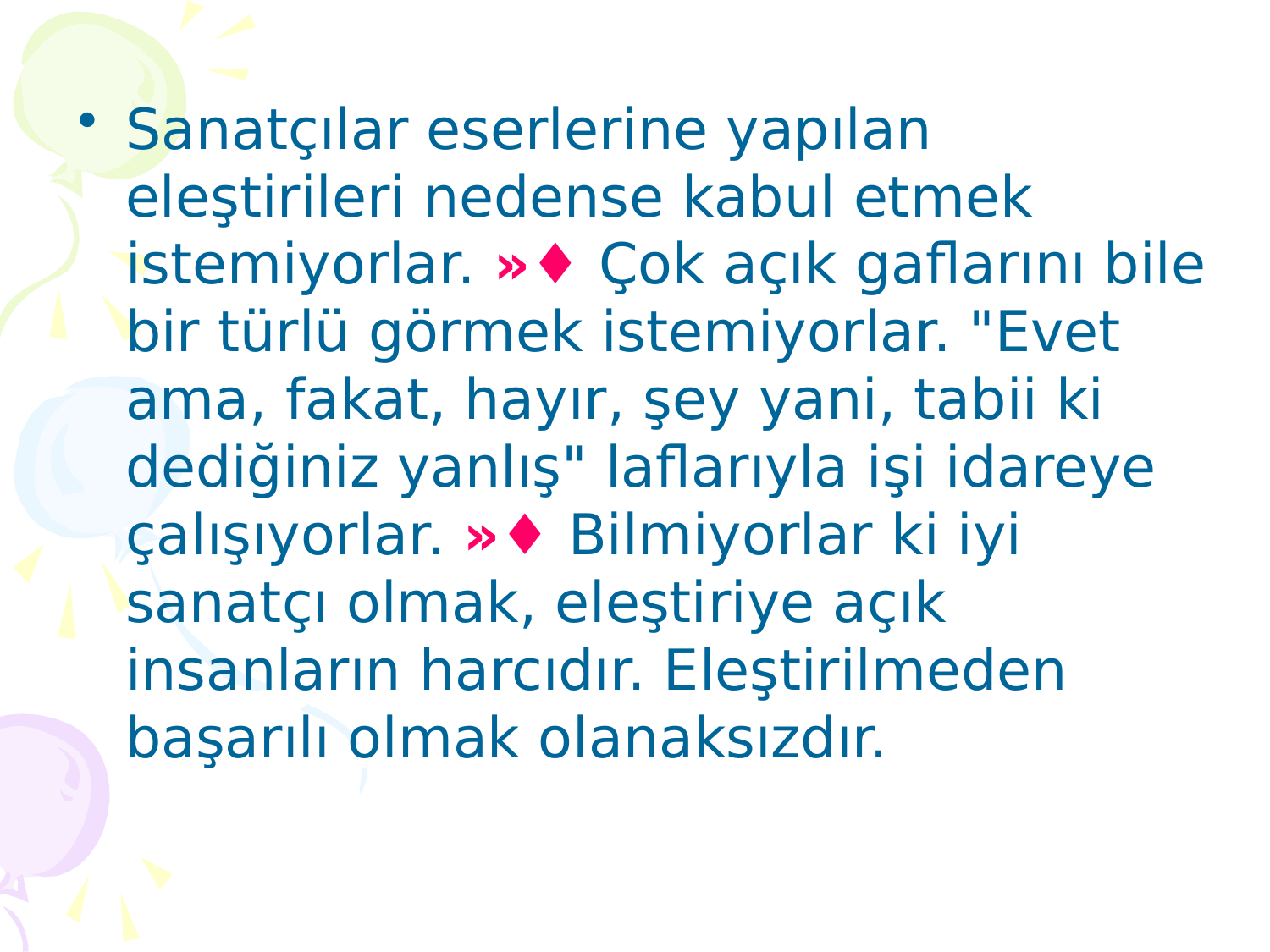

Sanatçılar eserlerine yapılan eleştirileri nedense kabul etmek istemiyorlar. »♦ Çok açık gaflarını bile bir türlü görmek istemiyorlar. "Evet ama, fakat, hayır, şey yani, tabii ki dediğiniz yanlış" laflarıyla işi idareye çalışıyorlar. »♦ Bilmiyorlar ki iyi sanatçı olmak, eleşti­riye açık insanların harcıdır. Eleştirilmeden başarılı olmak olanaksızdır.